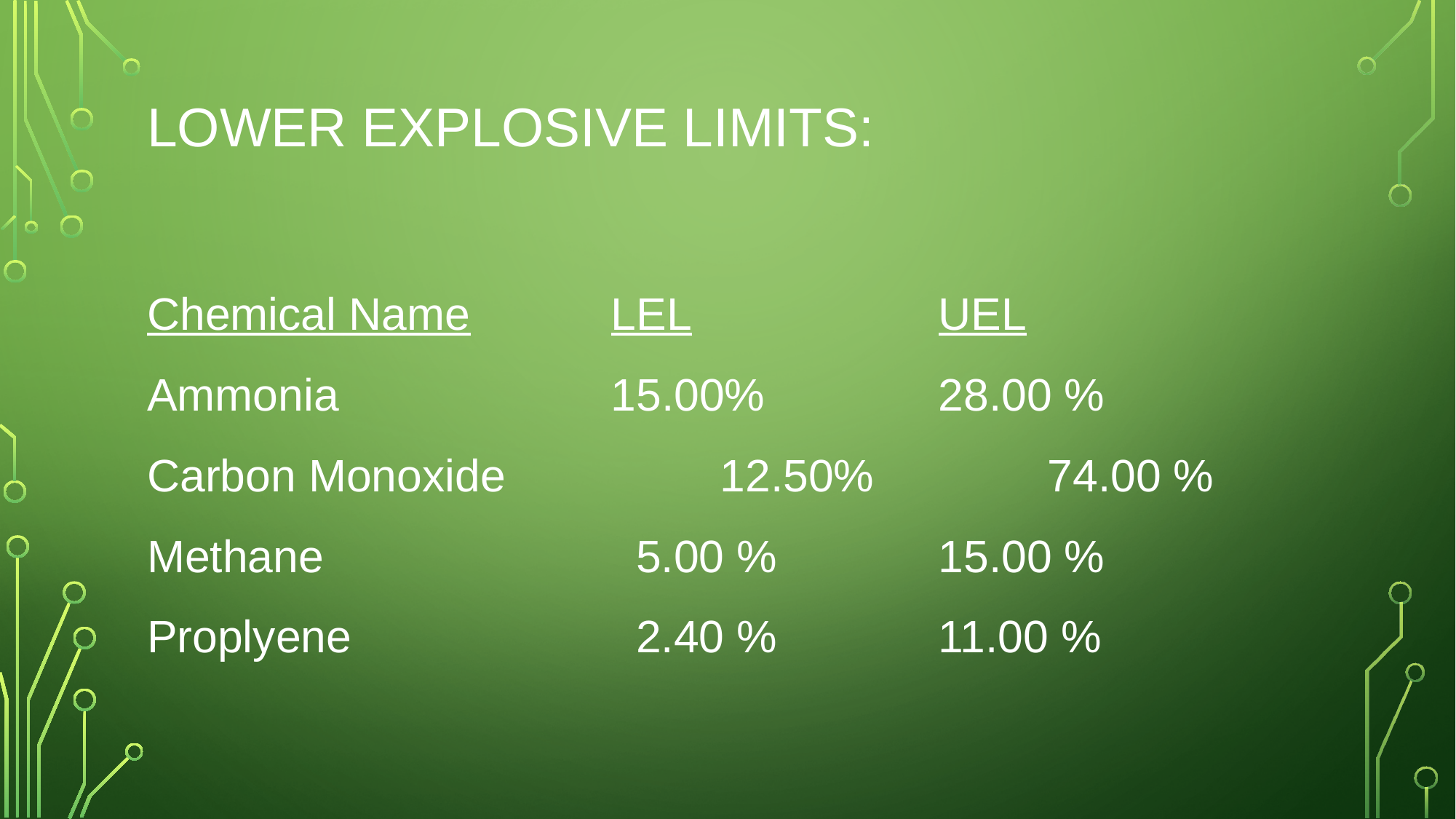

# Lower Explosive Limits:
Chemical Name		LEL			UEL
Ammonia			15.00%		28.00 %
Carbon Monoxide		12.50%		74.00 %
Methane			  5.00 %		15.00 %
Proplyene			  2.40 %		11.00 %